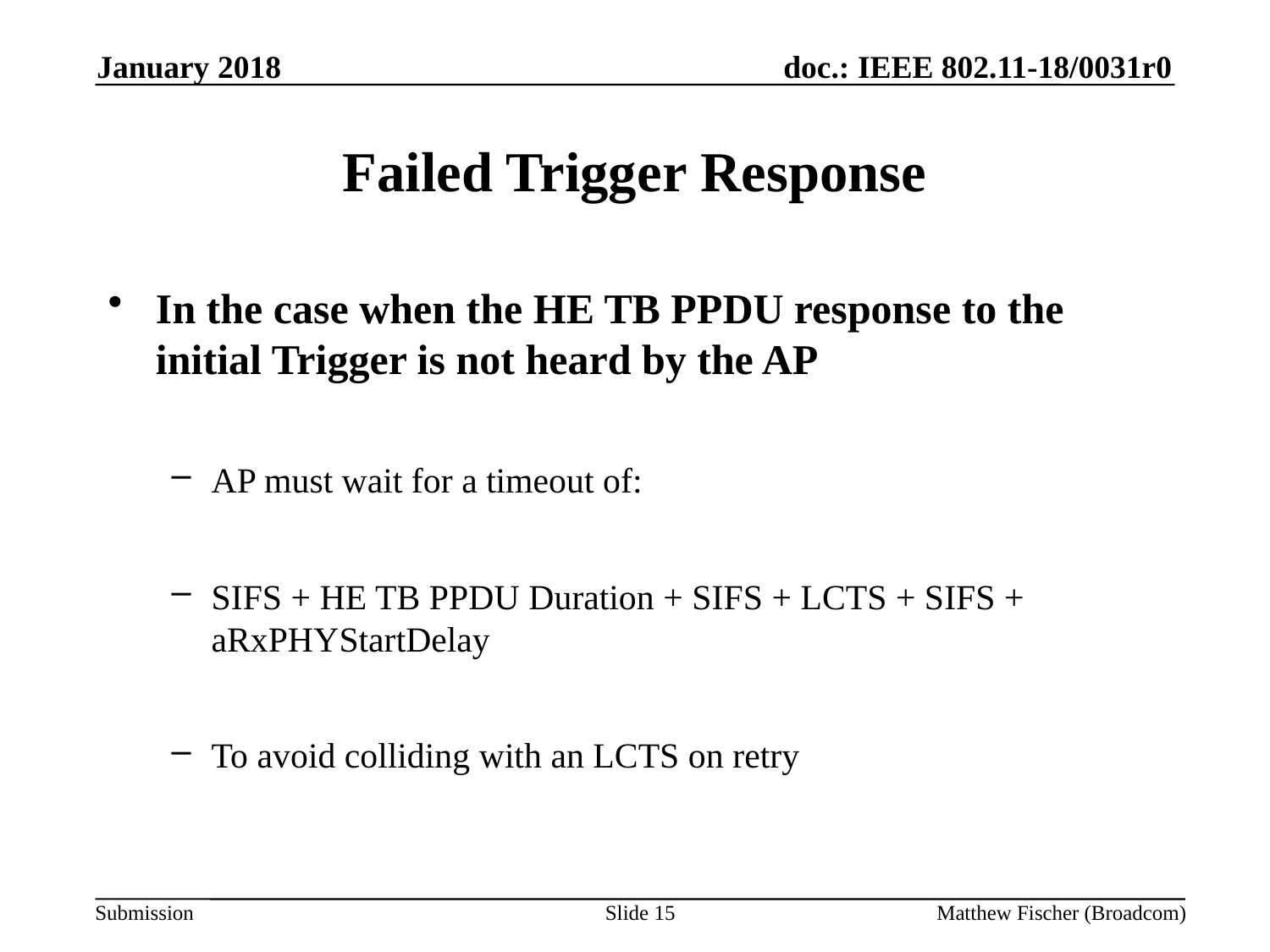

January 2018
# Failed Trigger Response
In the case when the HE TB PPDU response to the initial Trigger is not heard by the AP

AP must wait for a timeout of:

SIFS + HE TB PPDU Duration + SIFS + LCTS + SIFS + aRxPHYStartDelay

To avoid colliding with an LCTS on retry
Slide 15
Matthew Fischer (Broadcom)